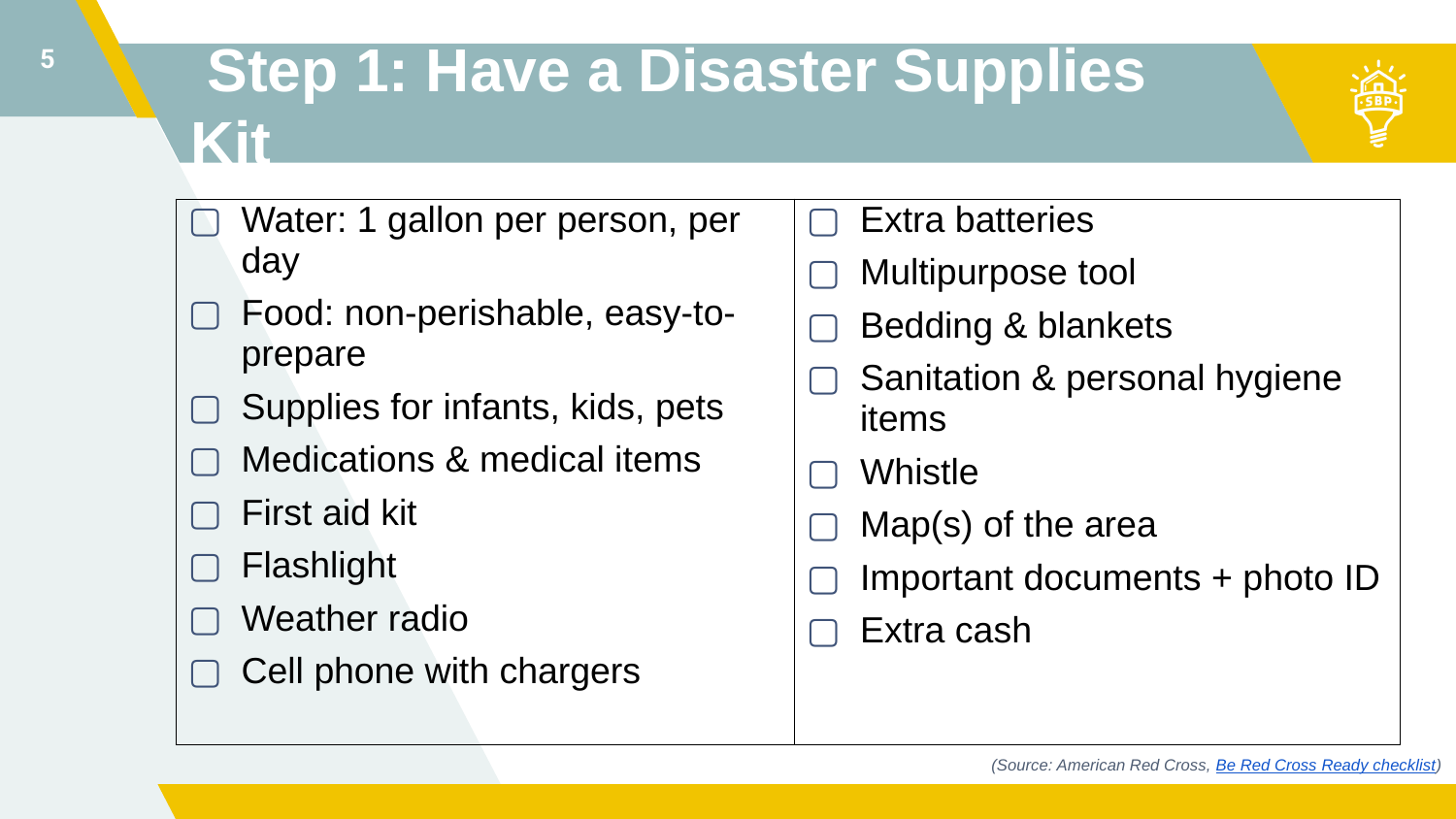

5
# Step 1: Have a Disaster Supplies Kit
| Water: 1 gallon per person, per day Food: non-perishable, easy-to-prepare Supplies for infants, kids, pets Medications & medical items First aid kit Flashlight Weather radio Cell phone with chargers | Extra batteries Multipurpose tool Bedding & blankets Sanitation & personal hygiene items Whistle Map(s) of the area Important documents + photo ID Extra cash |
| --- | --- |
(Source: American Red Cross, Be Red Cross Ready checklist)